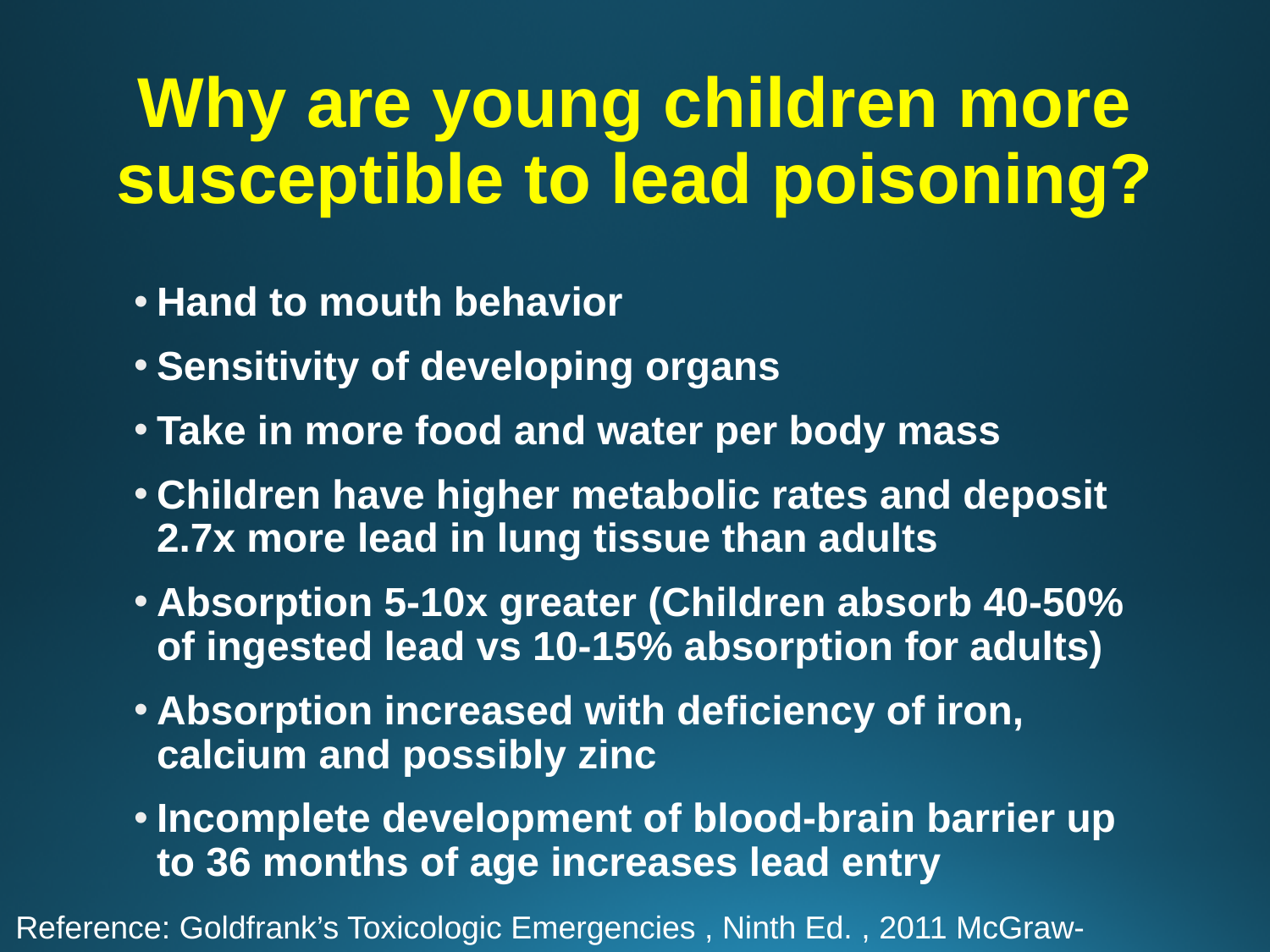

# Why are young children more susceptible to lead poisoning?
Hand to mouth behavior
Sensitivity of developing organs
Take in more food and water per body mass
Children have higher metabolic rates and deposit 2.7x more lead in lung tissue than adults
Absorption 5-10x greater (Children absorb 40-50% of ingested lead vs 10-15% absorption for adults)
Absorption increased with deficiency of iron, calcium and possibly zinc
Incomplete development of blood-brain barrier up to 36 months of age increases lead entry

Reference: Goldfrank’s Toxicologic Emergencies , Ninth Ed. , 2011 McGraw-Hill